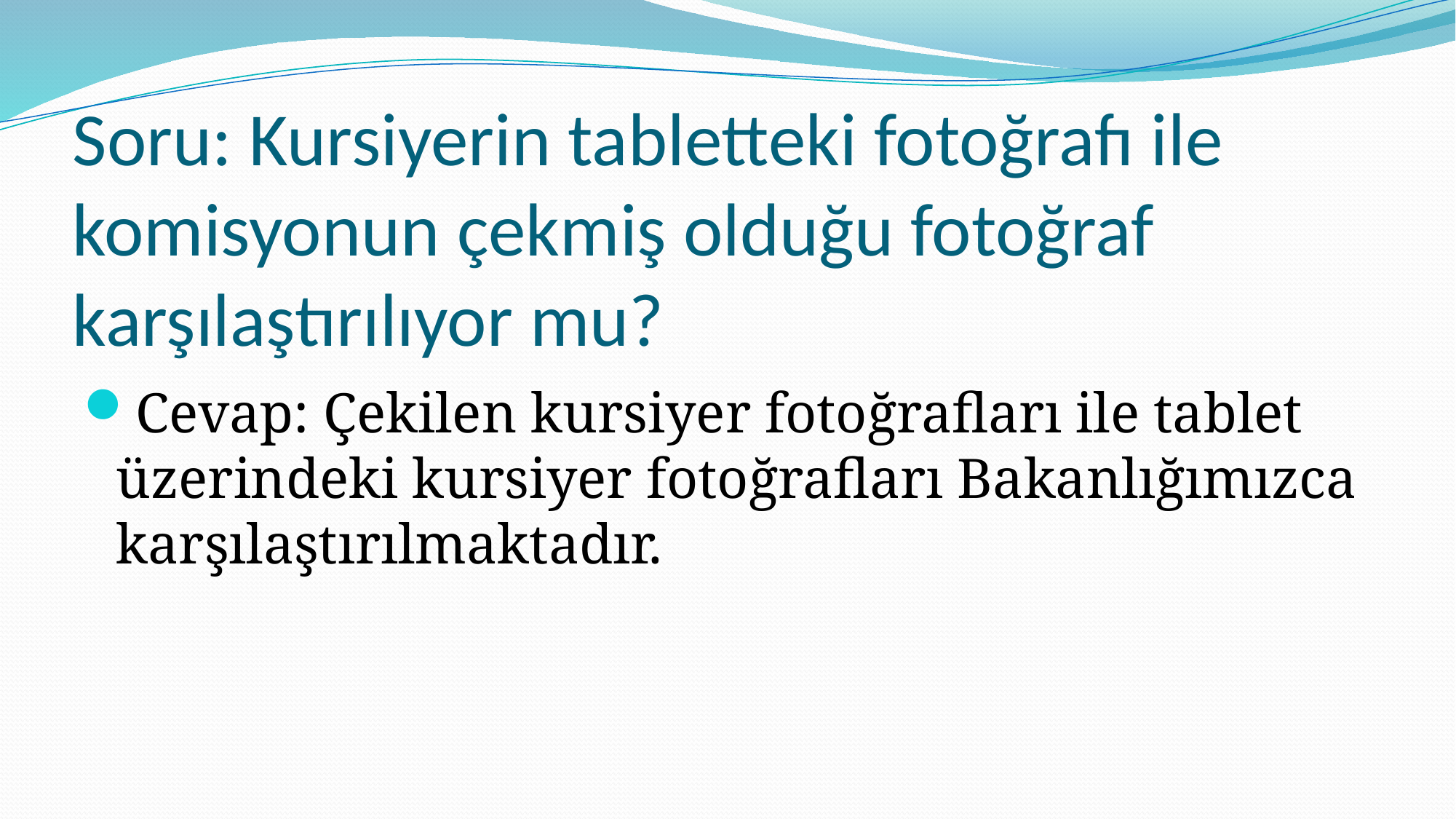

# Soru: Kursiyerin tabletteki fotoğrafı ile komisyonun çekmiş olduğu fotoğraf karşılaştırılıyor mu?
Cevap: Çekilen kursiyer fotoğrafları ile tablet üzerindeki kursiyer fotoğrafları Bakanlığımızca karşılaştırılmaktadır.